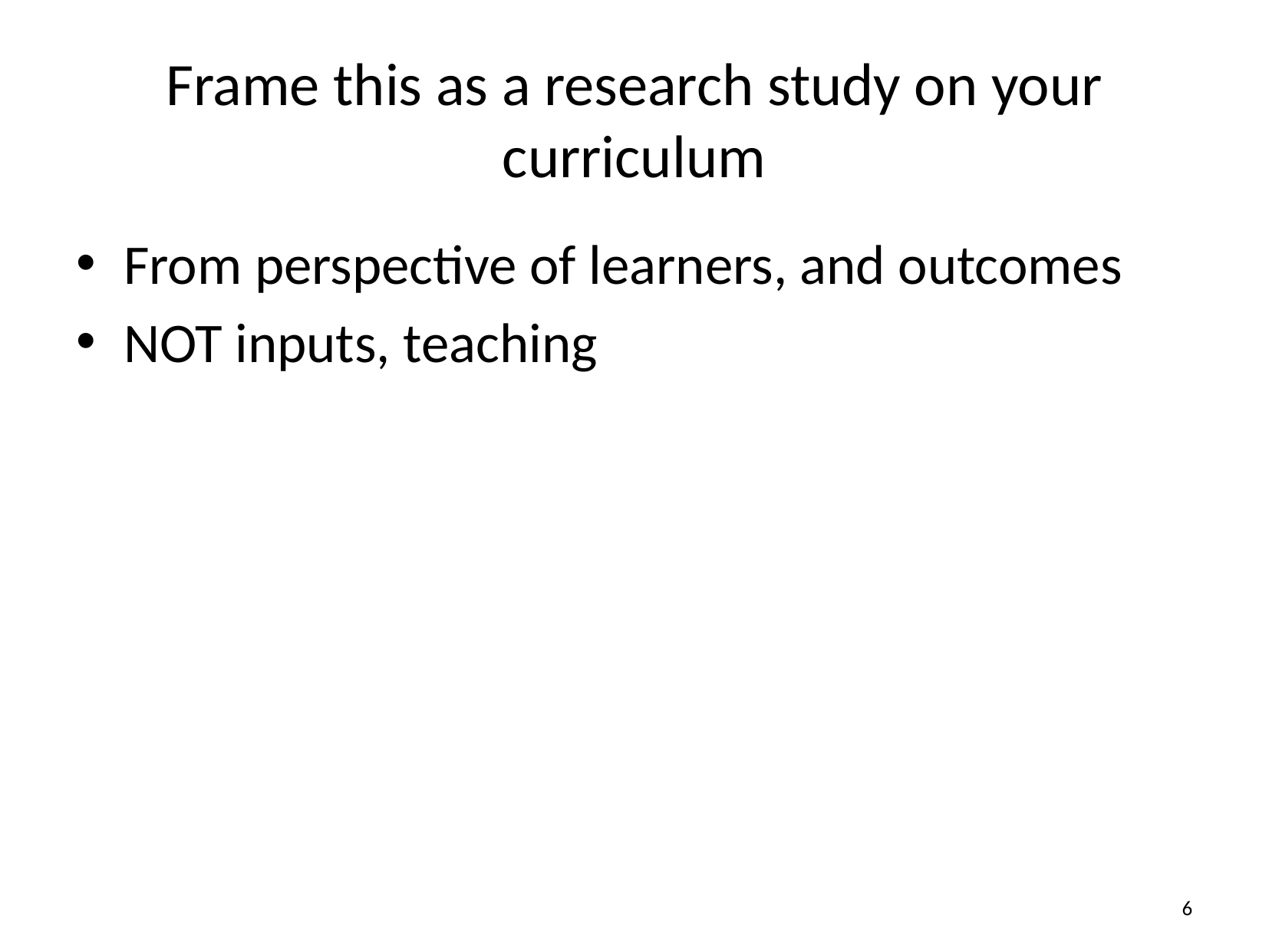

# Frame this as a research study on your curriculum
From perspective of learners, and outcomes
NOT inputs, teaching
6